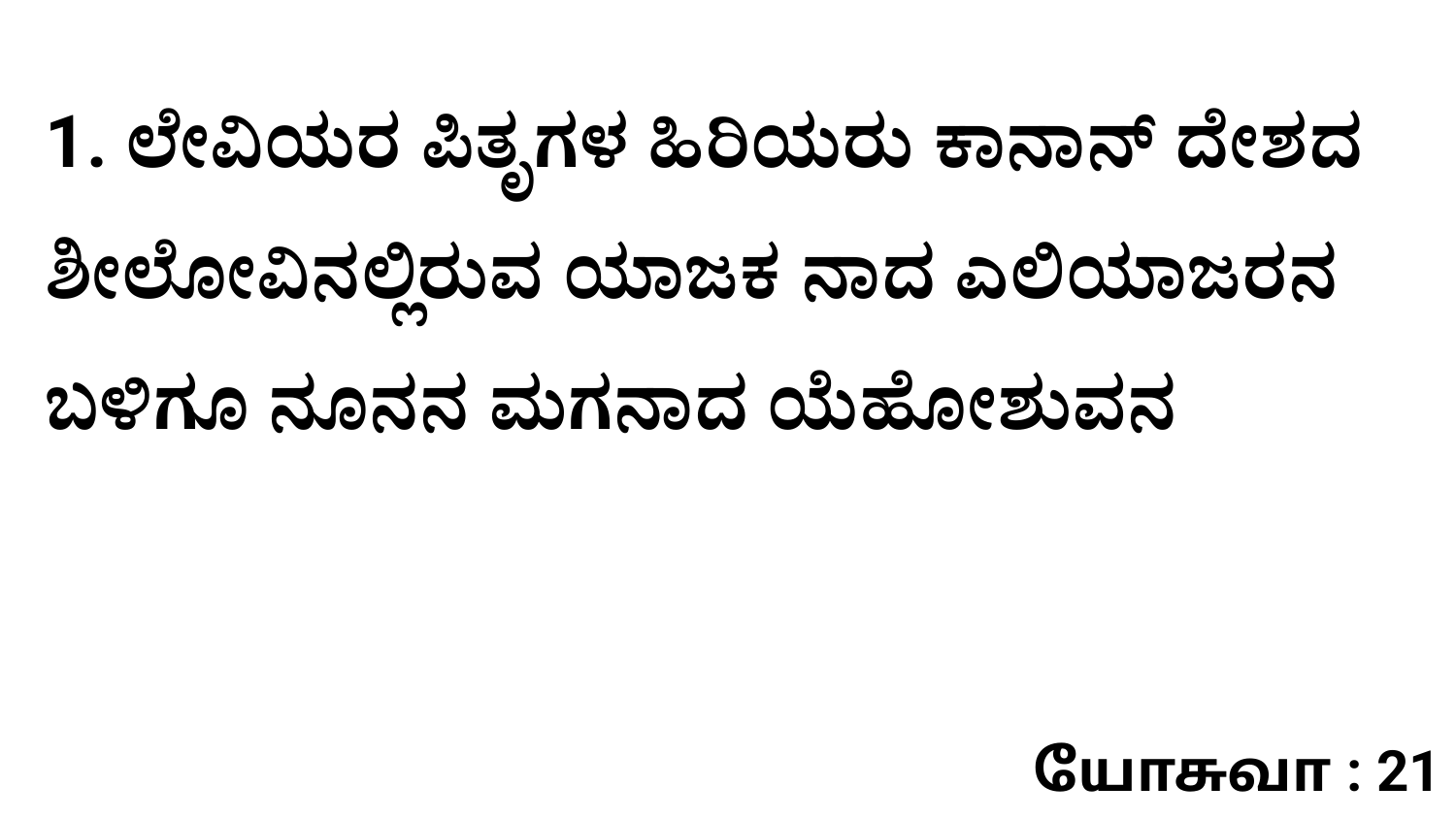

1. ಲೇವಿಯರ ಪಿತೃಗಳ ಹಿರಿಯರು ಕಾನಾನ್‌ ದೇಶದ ಶೀಲೋವಿನಲ್ಲಿರುವ ಯಾಜಕ ನಾದ ಎಲಿಯಾಜರನ ಬಳಿಗೂ ನೂನನ ಮಗನಾದ ಯೆಹೋಶುವನ
யோசுவா : 21